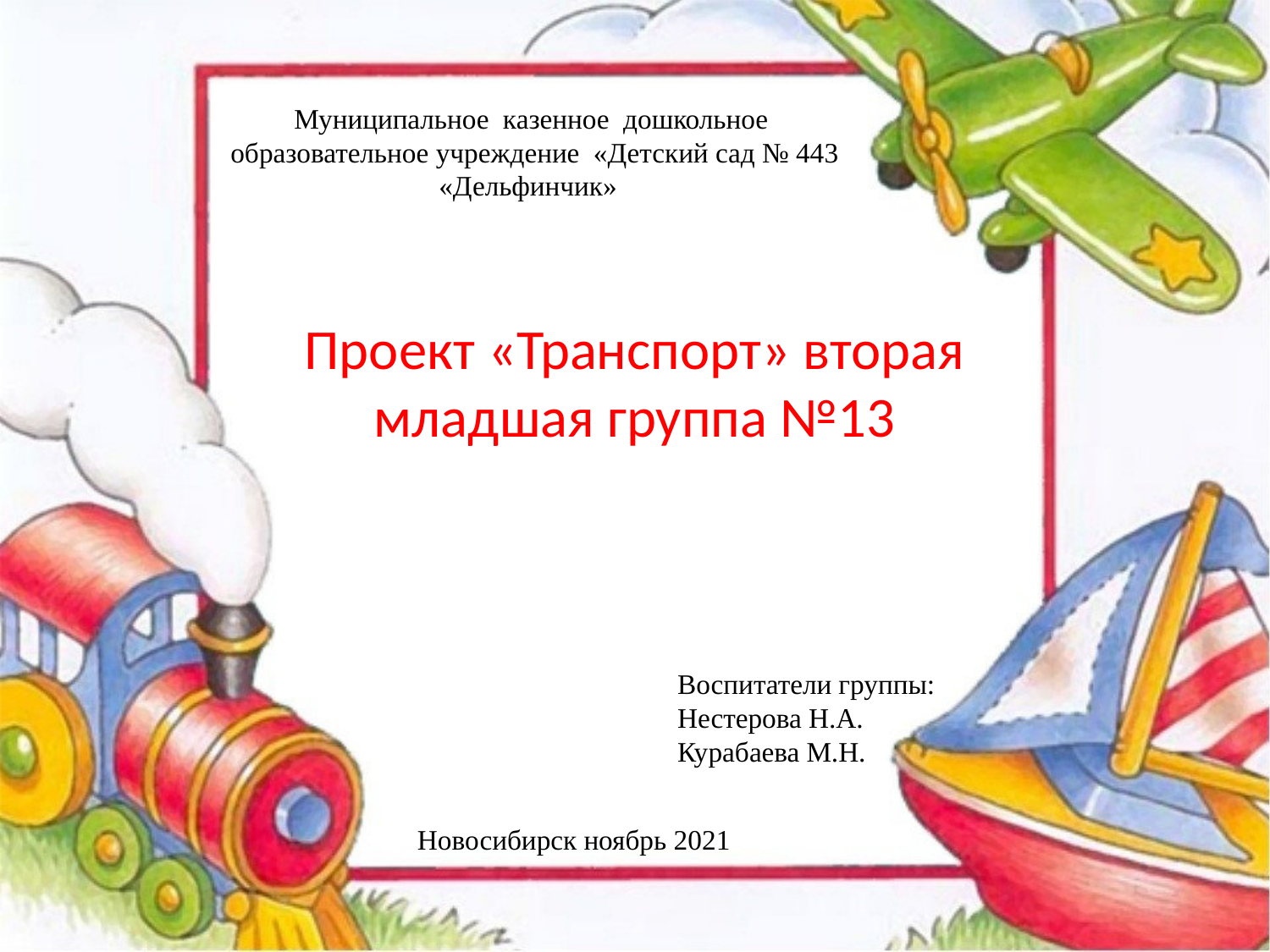

# Муниципальное  казенное  дошкольное  образовательное учреждение  «Детский сад № 443 «Дельфинчик»
Проект «Транспорт» вторая младшая группа №13

Воспитатели группы: Нестерова Н.А.
Курабаева М.Н.
Новосибирск ноябрь 2021